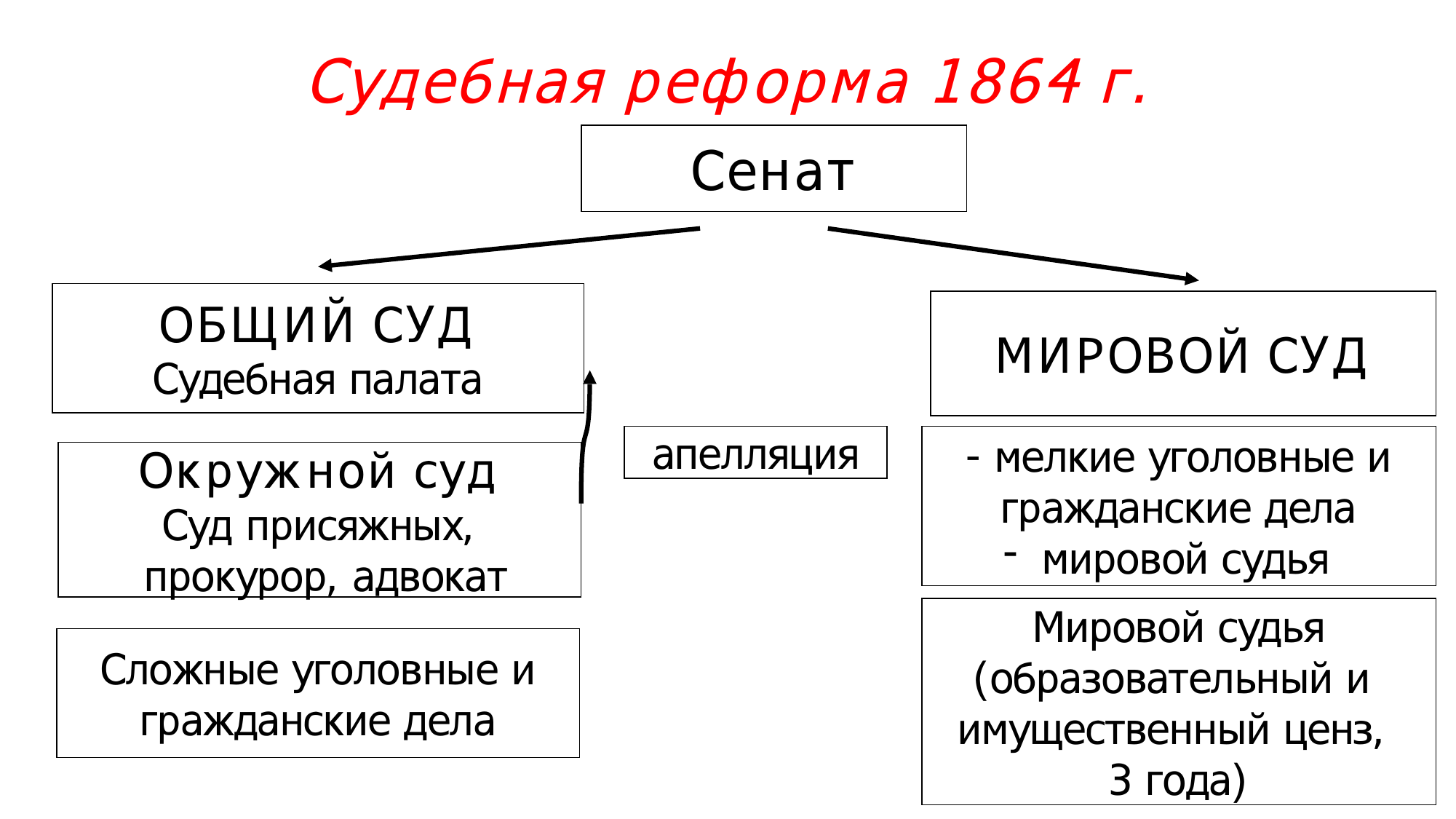

Судебная реформа 1864 г.
Сенат

ОБЩИЙ СУД
Судебная палата
МИРОВОЙ СУД
- мелкие уголовные и
гражданские дела
 мировой судья
апелляция
Окружной суд
Суд присяжных,
 прокурор, адвокат
Мировой судья
(образовательный и
имущественный ценз,
3 года)
Сложные уголовные и
гражданские дела